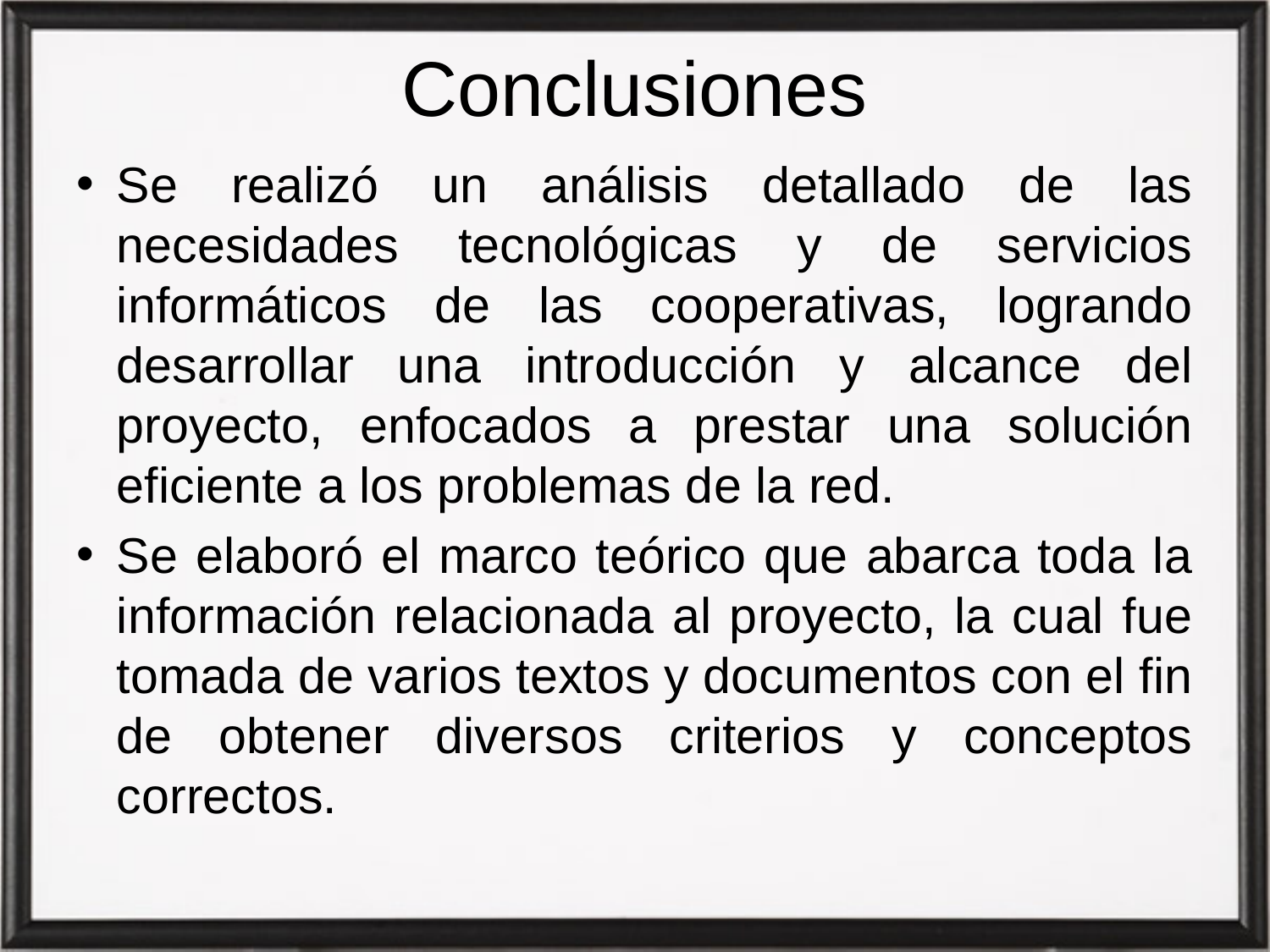

# Conclusiones
Se realizó un análisis detallado de las necesidades tecnológicas y de servicios informáticos de las cooperativas, logrando desarrollar una introducción y alcance del proyecto, enfocados a prestar una solución eficiente a los problemas de la red.
Se elaboró el marco teórico que abarca toda la información relacionada al proyecto, la cual fue tomada de varios textos y documentos con el fin de obtener diversos criterios y conceptos correctos.